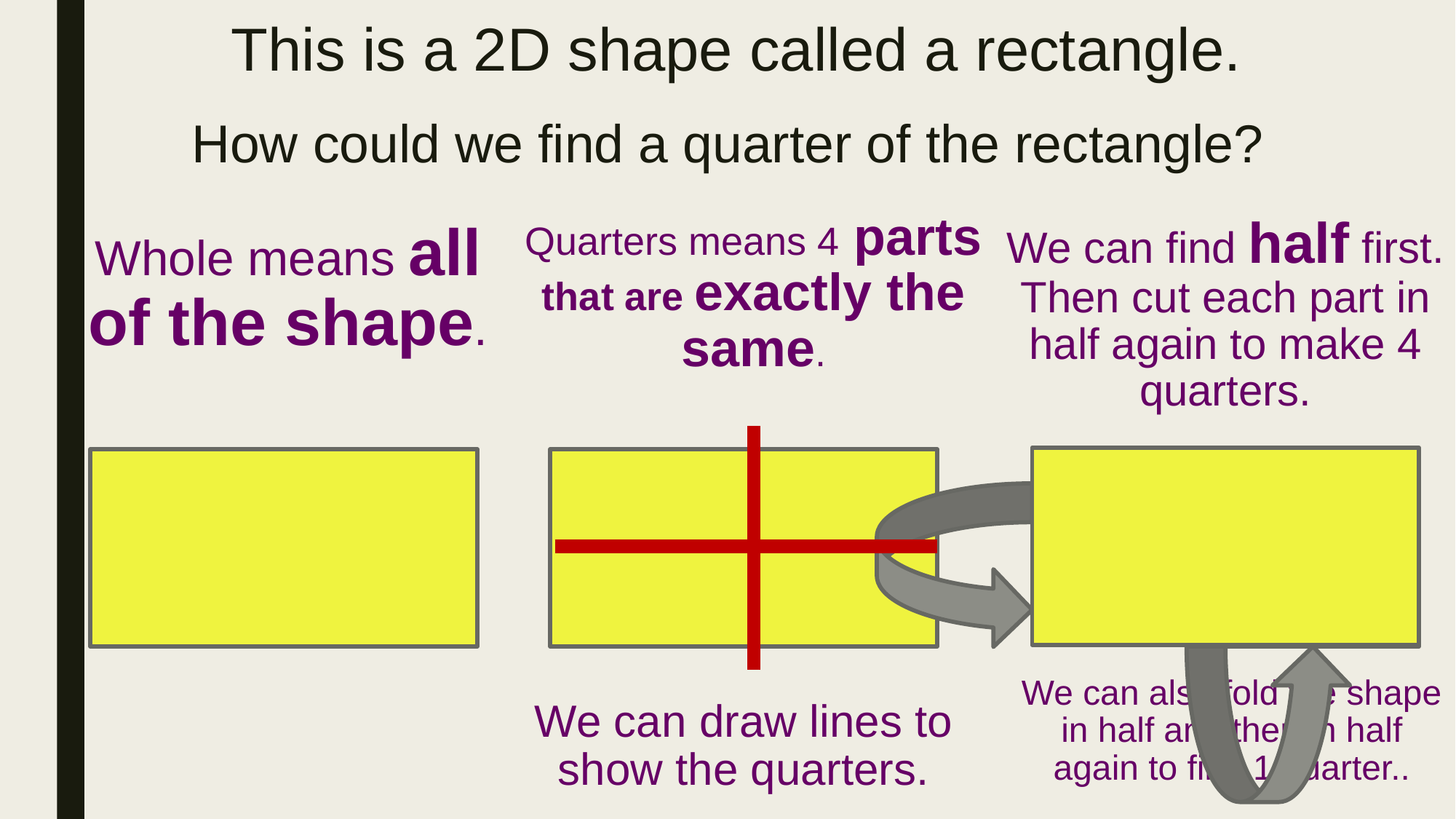

# This is a 2D shape called a rectangle.
How could we find a quarter of the rectangle?
Quarters means 4 parts that are exactly the same.
We can find half first.
Then cut each part in half again to make 4 quarters.
Whole means all of the shape.

We can also fold the shape in half and then in half again to find 1 quarter..
We can draw lines to show the quarters.